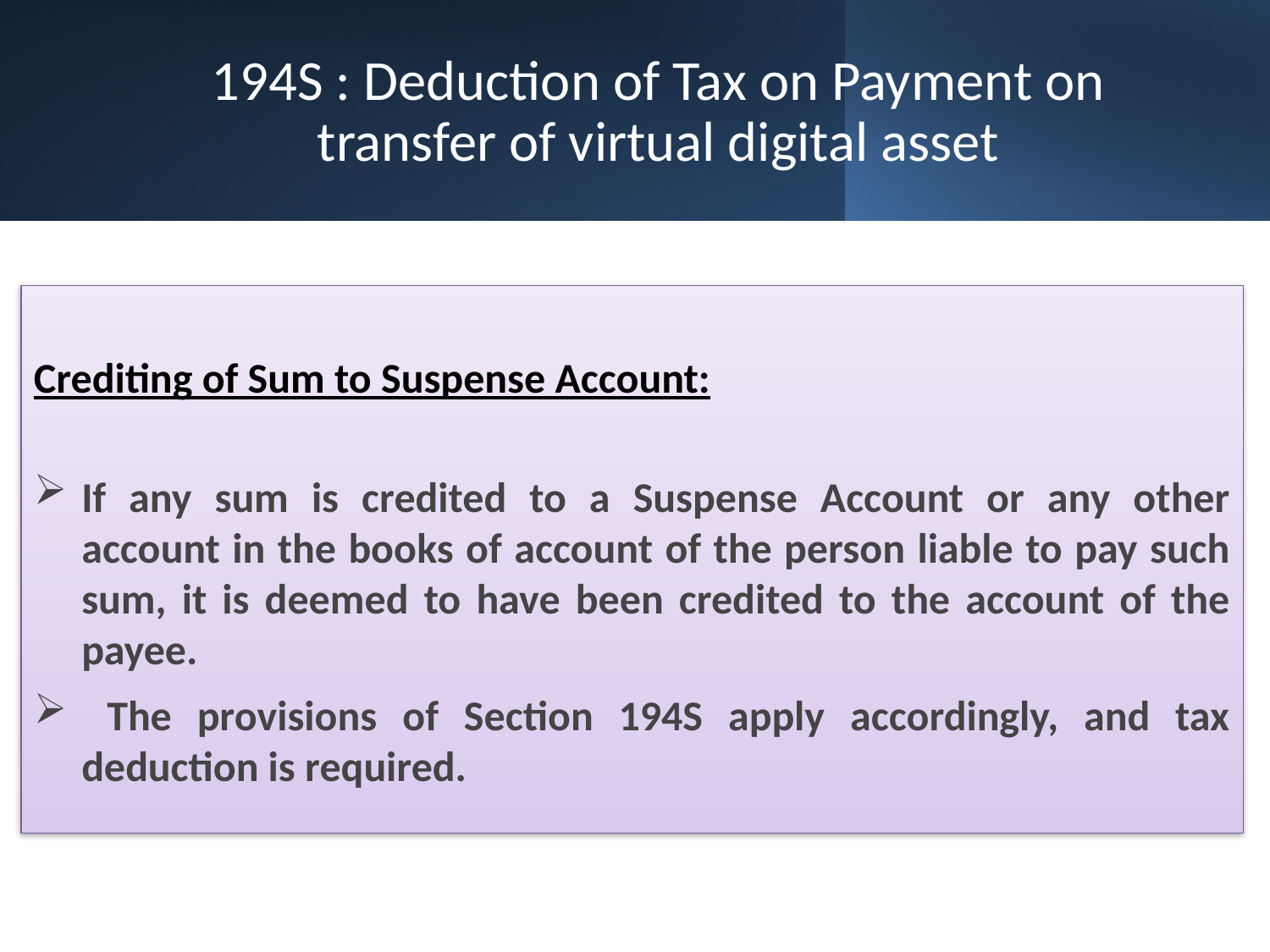

# 194S : Deduction of Tax on Payment on transfer of virtual digital asset

Crediting of Sum to Suspense Account:

If any sum is credited to a Suspense Account or any other account in the books of account of the person liable to pay such sum, it is deemed to have been credited to the account of the payee.
 The provisions of Section 194S apply accordingly, and tax deduction is required.